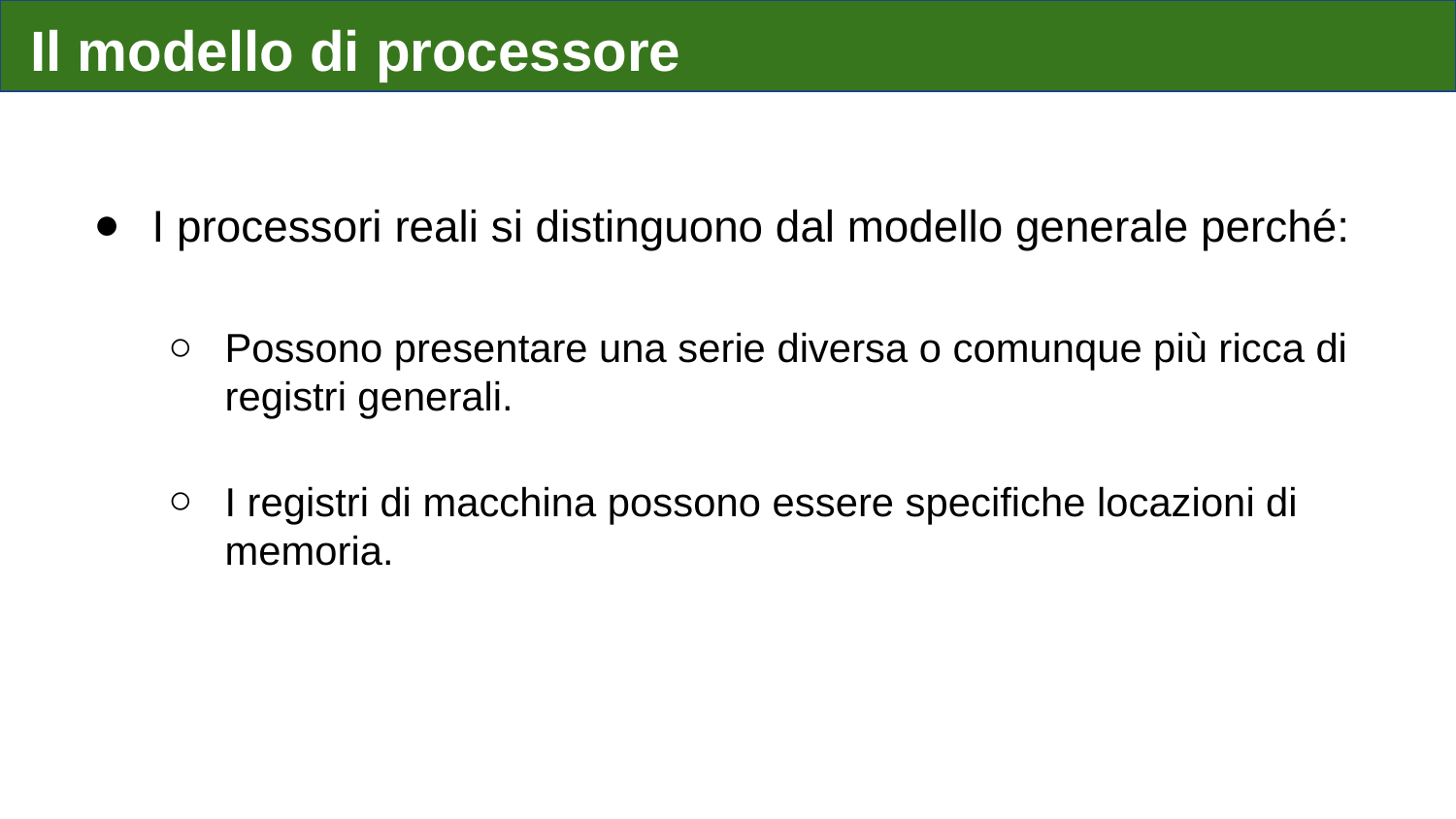

Il modello di processore
I processori reali si distinguono dal modello generale perché:

Possono presentare una serie diversa o comunque più ricca di registri generali.

I registri di macchina possono essere specifiche locazioni di memoria.